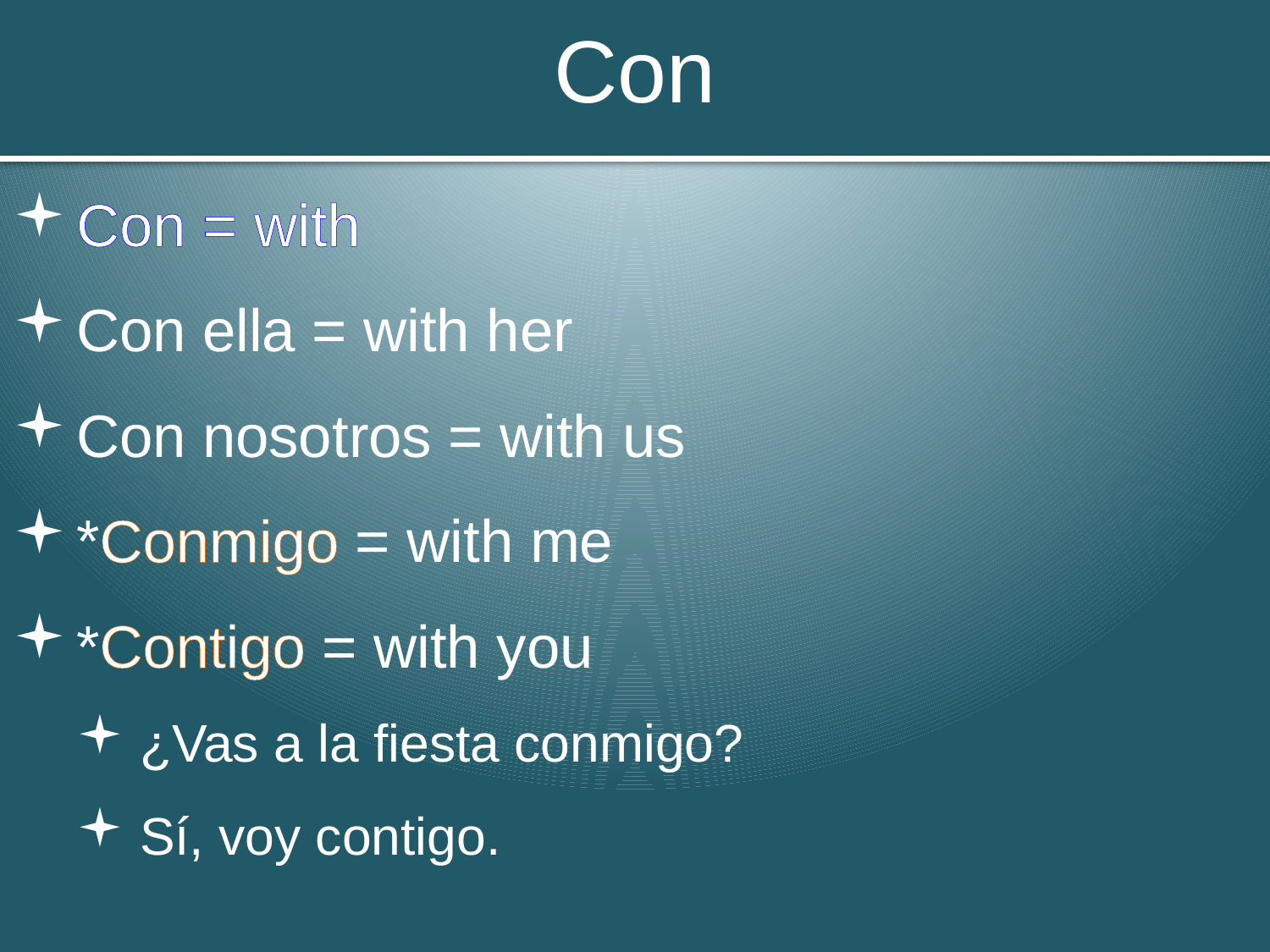

# Con
Con = with
Con ella = with her
Con nosotros = with us
*Conmigo = with me
*Contigo = with you
¿Vas a la fiesta conmigo?
Sí, voy contigo.